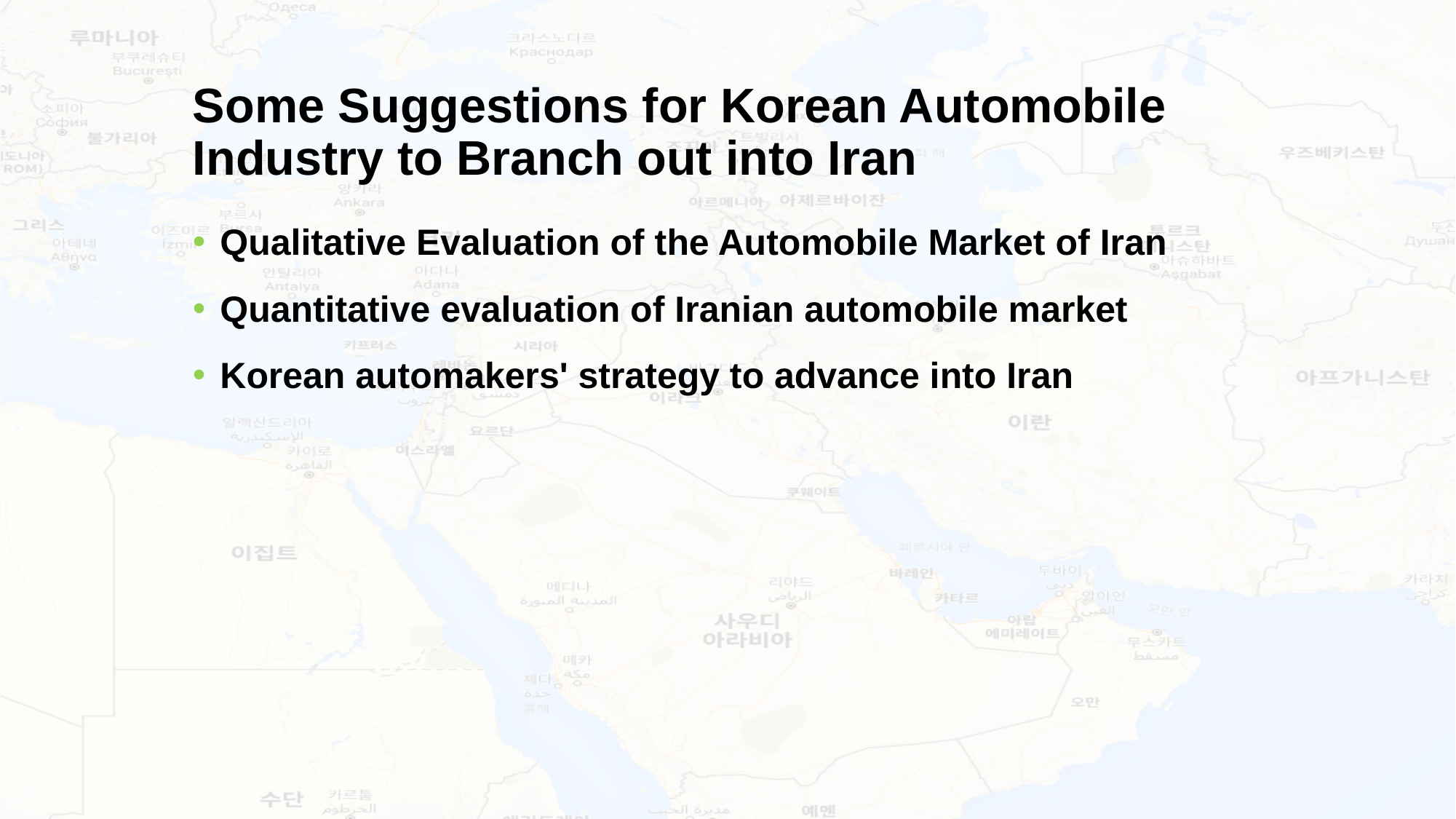

# Some Suggestions for Korean Automobile Industry to Branch out into Iran
Qualitative Evaluation of the Automobile Market of Iran
Quantitative evaluation of Iranian automobile market
Korean automakers' strategy to advance into Iran